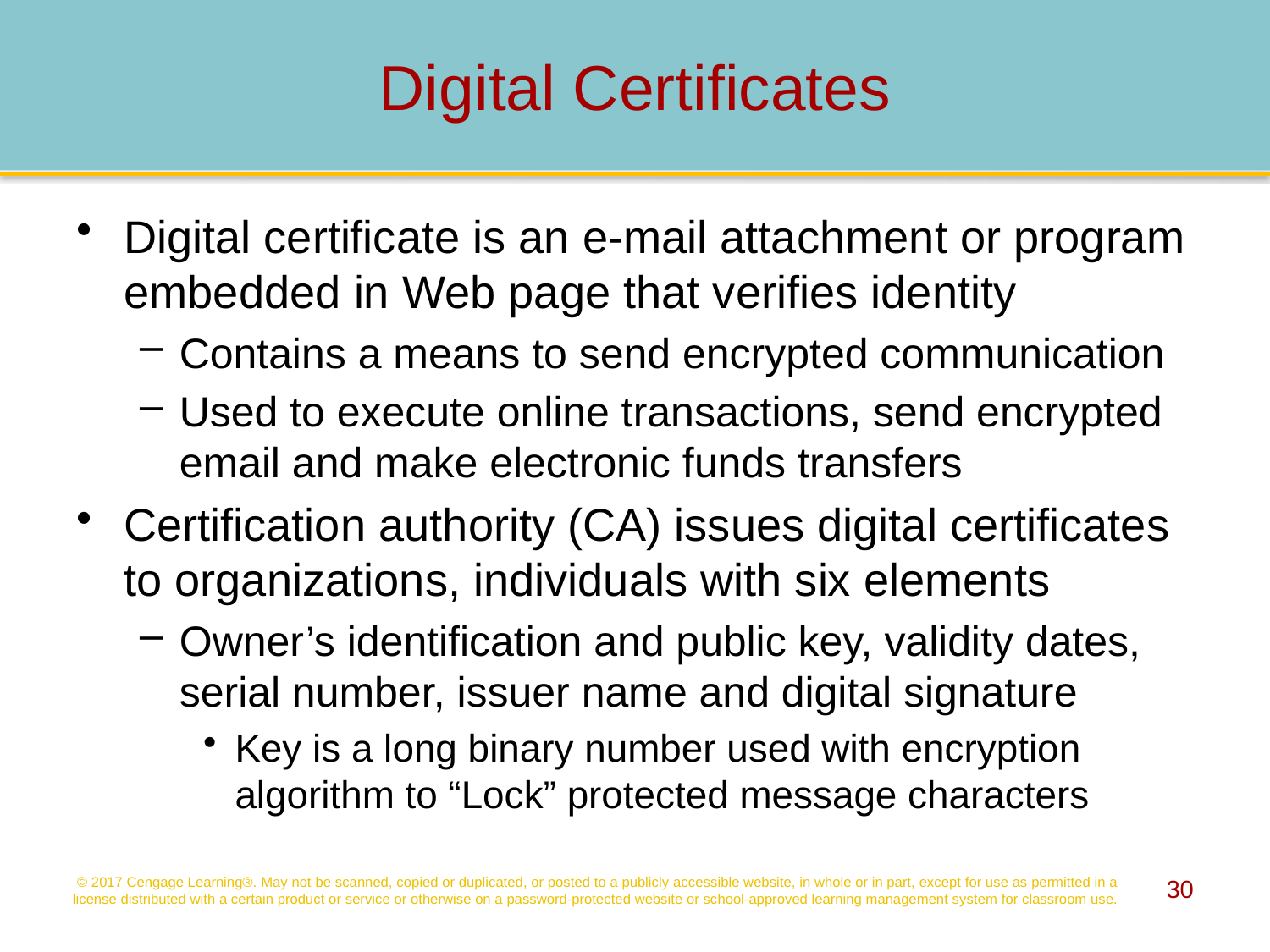

# Digital Certificates
Digital certificate is an e-mail attachment or program embedded in Web page that verifies identity
Contains a means to send encrypted communication
Used to execute online transactions, send encrypted email and make electronic funds transfers
Certification authority (CA) issues digital certificates to organizations, individuals with six elements
Owner’s identification and public key, validity dates, serial number, issuer name and digital signature
Key is a long binary number used with encryption algorithm to “Lock” protected message characters

© 2017 Cengage Learning®. May not be scanned, copied or duplicated, or posted to a publicly accessible website, in whole or in part, except for use as permitted in a license distributed with a certain product or service or otherwise on a password-protected website or school-approved learning management system for classroom use.
30